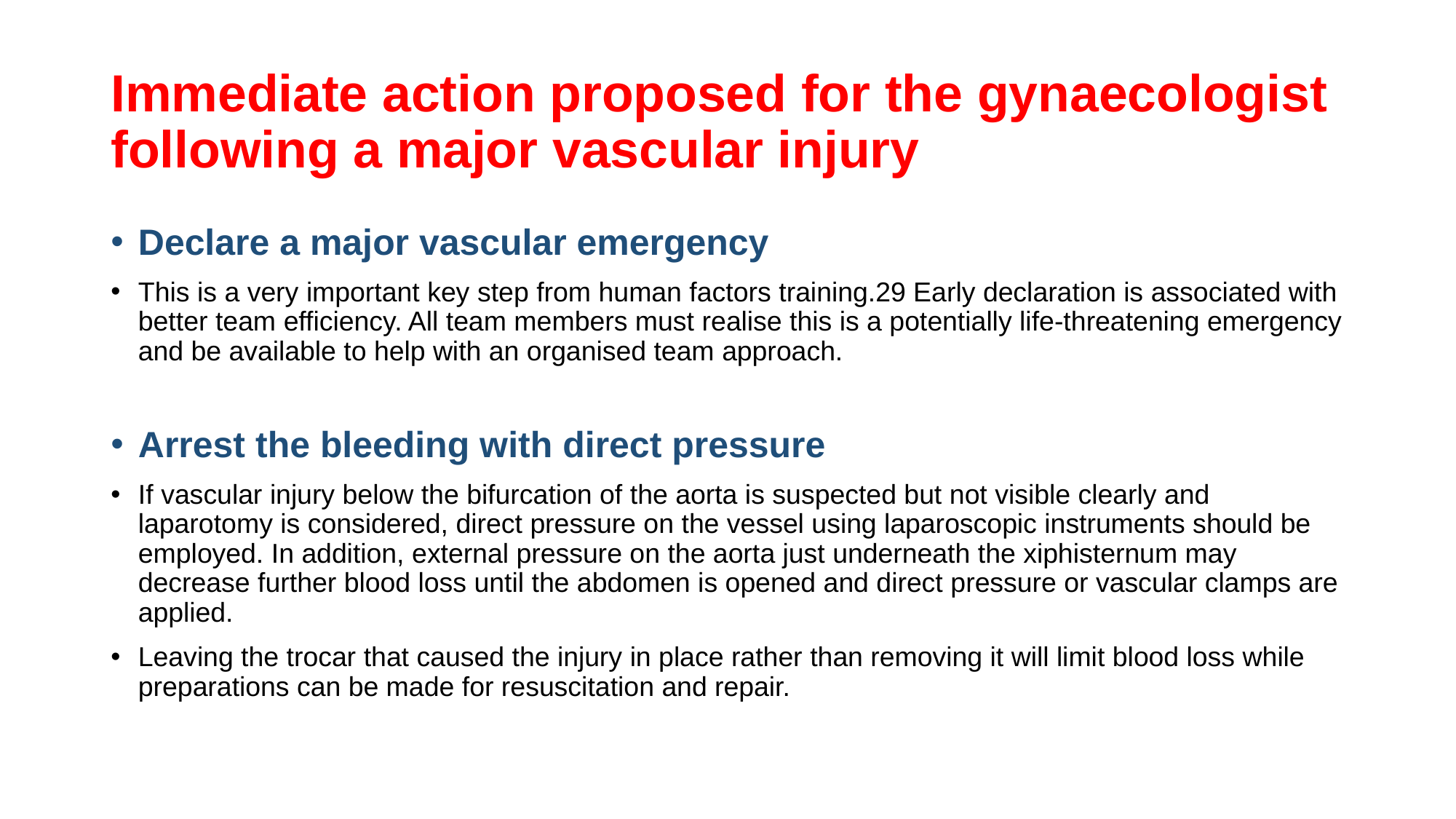

# Immediate action proposed for the gynaecologist following a major vascular injury
Declare a major vascular emergency
This is a very important key step from human factors training.29 Early declaration is associated with better team efficiency. All team members must realise this is a potentially life-threatening emergency and be available to help with an organised team approach.

Arrest the bleeding with direct pressure
If vascular injury below the bifurcation of the aorta is suspected but not visible clearly and laparotomy is considered, direct pressure on the vessel using laparoscopic instruments should be employed. In addition, external pressure on the aorta just underneath the xiphisternum may decrease further blood loss until the abdomen is opened and direct pressure or vascular clamps are applied.
Leaving the trocar that caused the injury in place rather than removing it will limit blood loss while preparations can be made for resuscitation and repair.